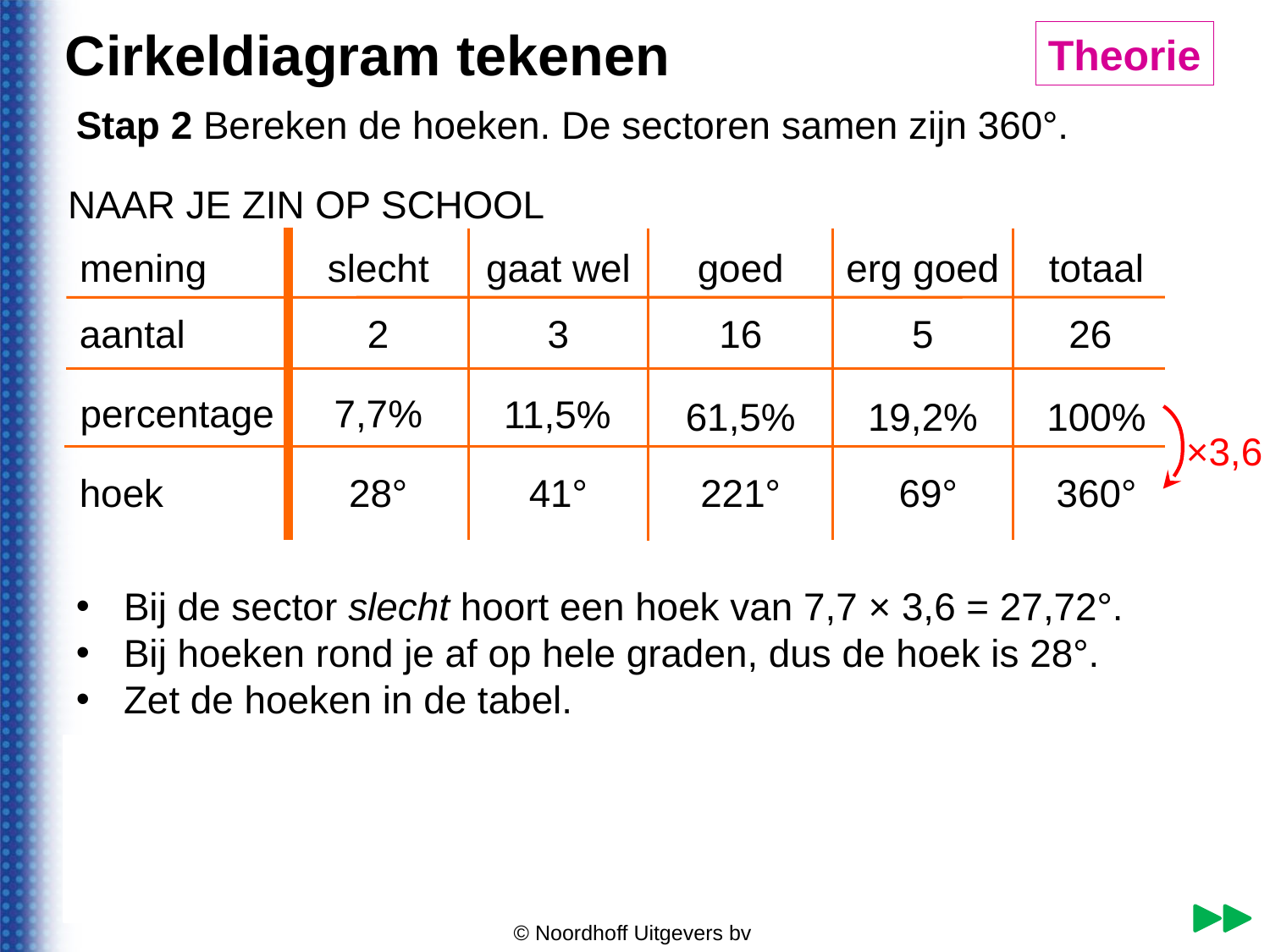

Cirkeldiagram tekenen
Theorie
© Noordhoff Uitgevers bv
Stap 2 Bereken de hoeken. De sectoren samen zijn 360°.

NAAR JE ZIN OP SCHOOL
mening
slecht
gaat wel
goed
erg goed
totaal
aantal
 2
3
16
5
26
percentage
7,7%
11,5%
61,5%
19,2%
100%
×3,6

hoek
28°
41°
221°
69°
360°
Bij de sector slecht hoort een hoek van 7,7 × 3,6 = 27,72°.
Bij hoeken rond je af op hele graden, dus de hoek is 28°.
Zet de hoeken in de tabel.

11,5 × 3,6 = 41,4° → 41°.

61,5 × 3,6 = 221,4° → 221°.

19,2 × 3,6 = 69,12° → 69°.

© Noordhoff Uitgevers bv